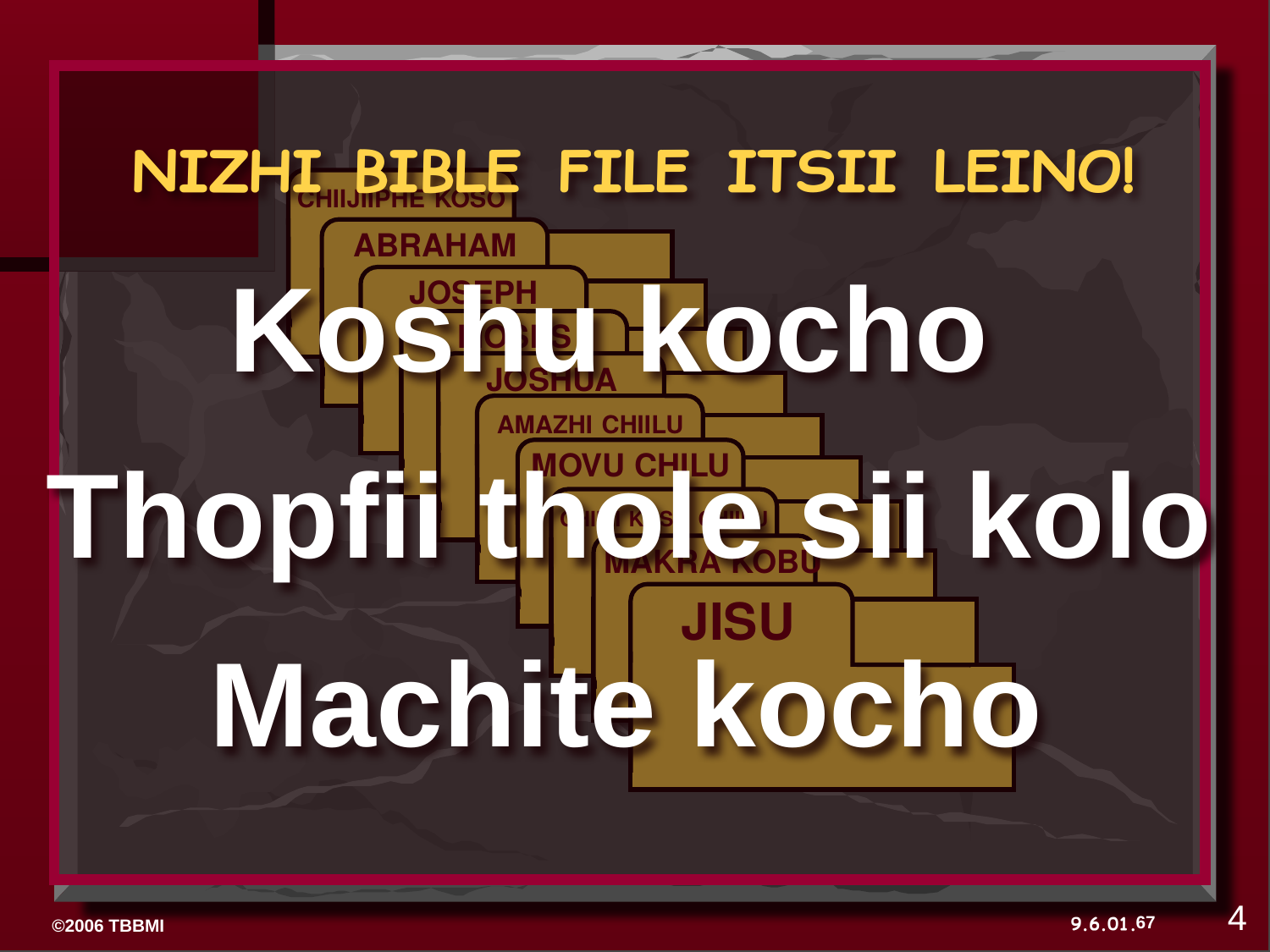

NIZHI BIBLE FILE ITSII LEINO!

   CHIIJIIPHE KOSO

   ABRAHAM

Koshu kocho

   JOSEPH

   MOSES

   JOSHUA

   AMAZHI CHIILU

Thopfii thole sii kolo

   MOVU CHILU

   CHIILI KOSO CHIILU

   MAKRA KOBU

JISU

Machite kocho
4
67